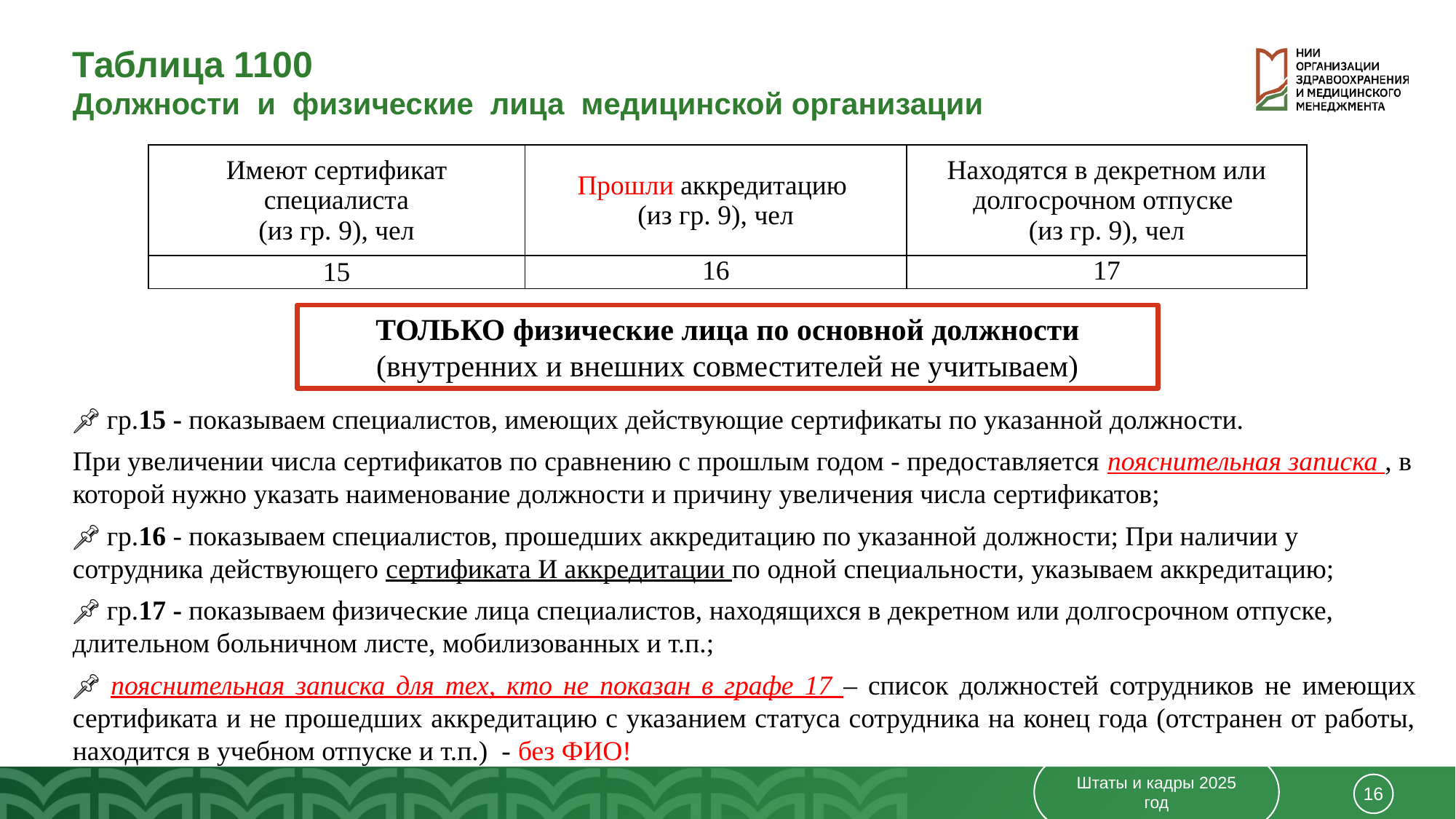

Таблица 1100
Должности  и  физические  лица  медицинской организации
| Имеют сертификат специалиста (из гр. 9), чел | Прошли аккредитацию (из гр. 9), чел | Находятся в декретном или долгосрочном отпуске (из гр. 9), чел |
| --- | --- | --- |
| 15 | 16 | 17 |
ТОЛЬКО физические лица по основной должности (внутренних и внешних совместителей не учитываем)
📌 гр.15 - показываем специалистов, имеющих действующие сертификаты по указанной должности.
При увеличении числа сертификатов по сравнению с прошлым годом - предоставляется пояснительная записка , в которой нужно указать наименование должности и причину увеличения числа сертификатов;
📌 гр.16 - показываем специалистов, прошедших аккредитацию по указанной должности; При наличии у сотрудника действующего сертификата И аккредитации по одной специальности, указываем аккредитацию;
📌 гр.17 - показываем физические лица специалистов, находящихся в декретном или долгосрочном отпуске, длительном больничном листе, мобилизованных и т.п.;
📌 пояснительная записка для тех, кто не показан в графе 17 – список должностей сотрудников не имеющих сертификата и не прошедших аккредитацию с указанием статуса сотрудника на конец года (отстранен от работы, находится в учебном отпуске и т.п.)  - без ФИО!
Штаты и кадры 2025 год